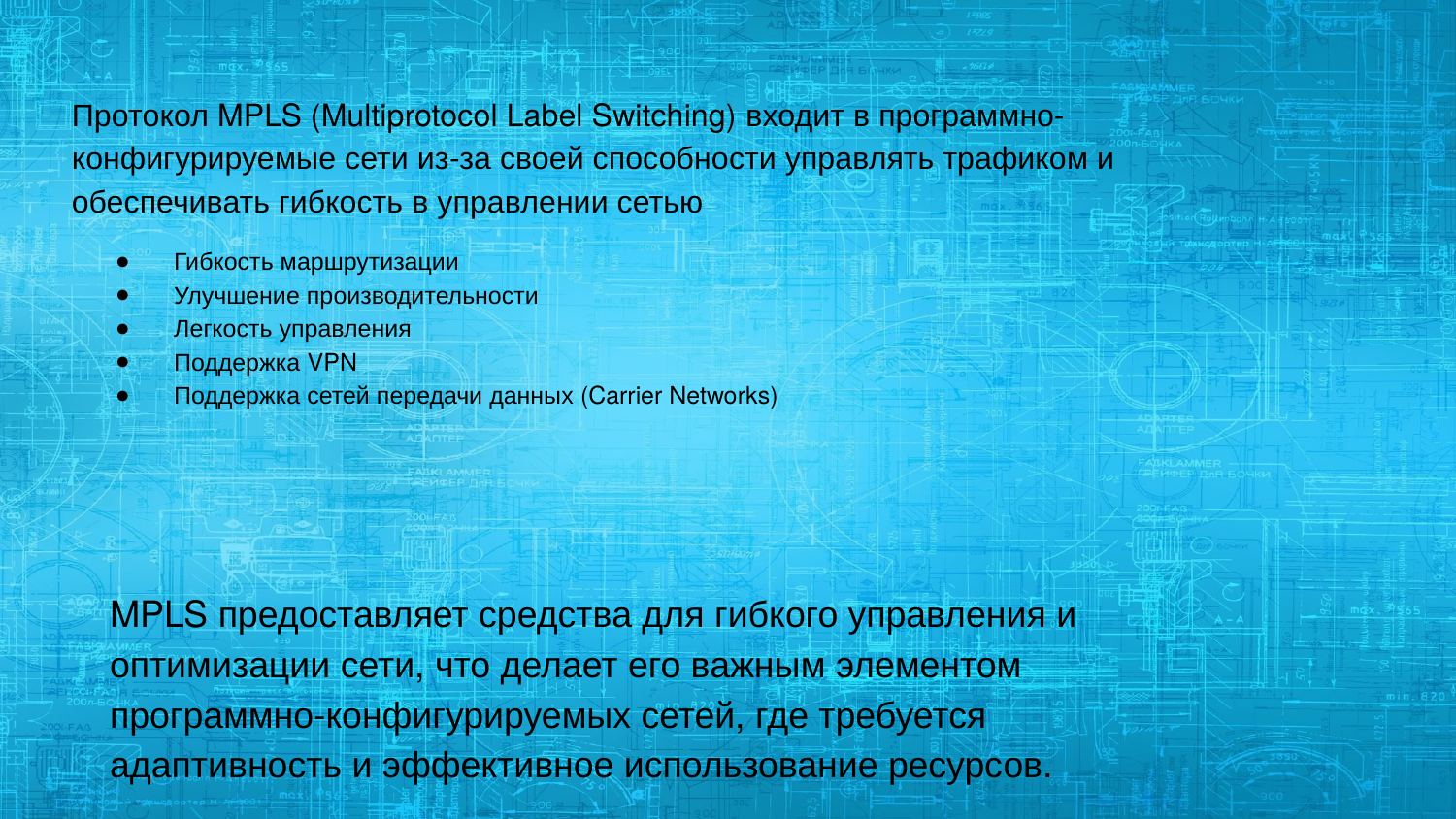

Протокол MPLS (Multiprotocol Label Switching) входит в программно-конфигурируемые сети из-за своей способности управлять трафиком и обеспечивать гибкость в управлении сетью

Гибкость маршрутизации
Улучшение производительности
Легкость управления
Поддержка VPN
Поддержка сетей передачи данных (Carrier Networks)

MPLS предоставляет средства для гибкого управления и оптимизации сети, что делает его важным элементом программно-конфигурируемых сетей, где требуется адаптивность и эффективное использование ресурсов.